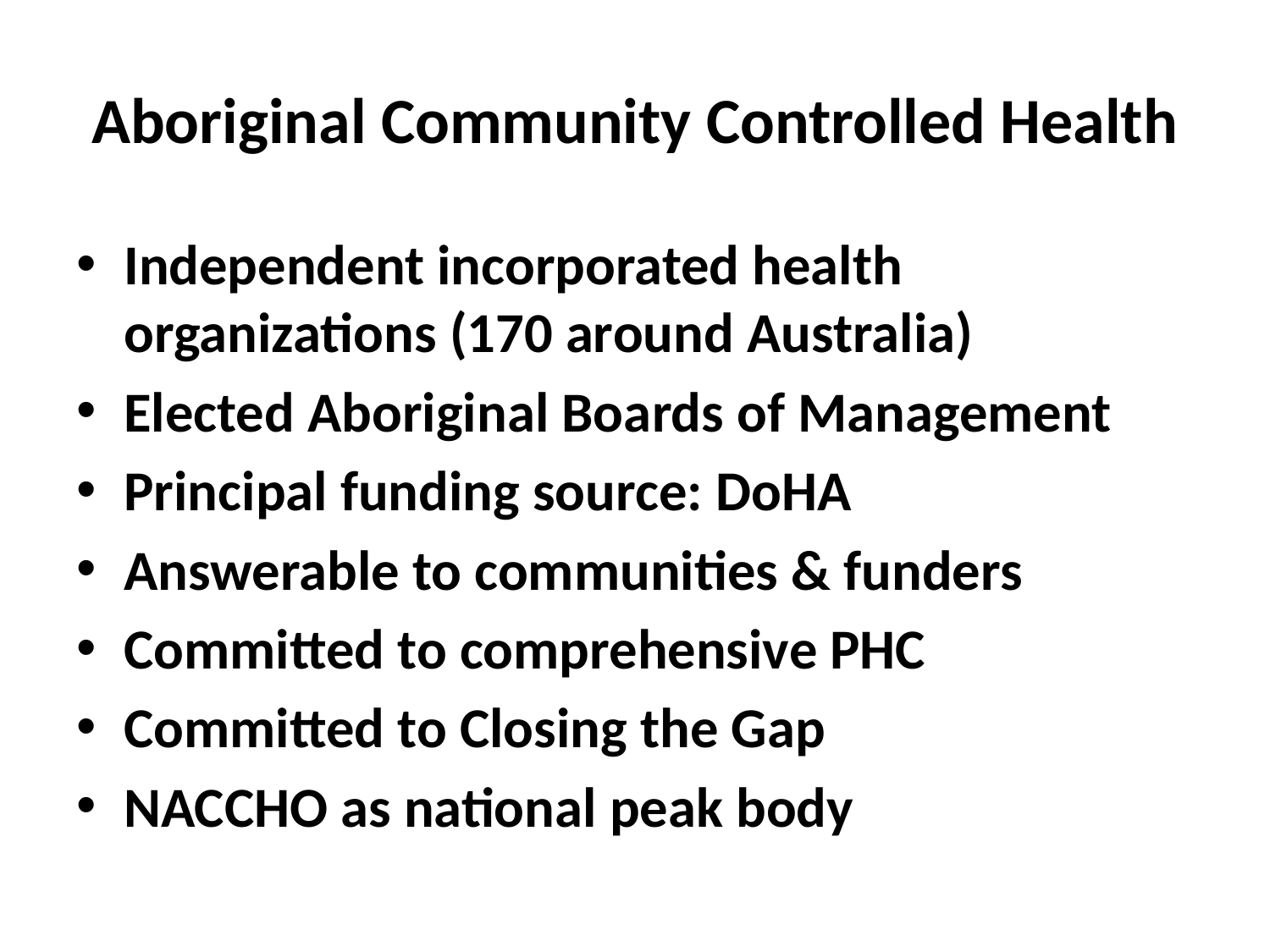

# Aboriginal Community Controlled Health
Independent incorporated health organizations (170 around Australia)
Elected Aboriginal Boards of Management
Principal funding source: DoHA
Answerable to communities & funders
Committed to comprehensive PHC
Committed to Closing the Gap
NACCHO as national peak body